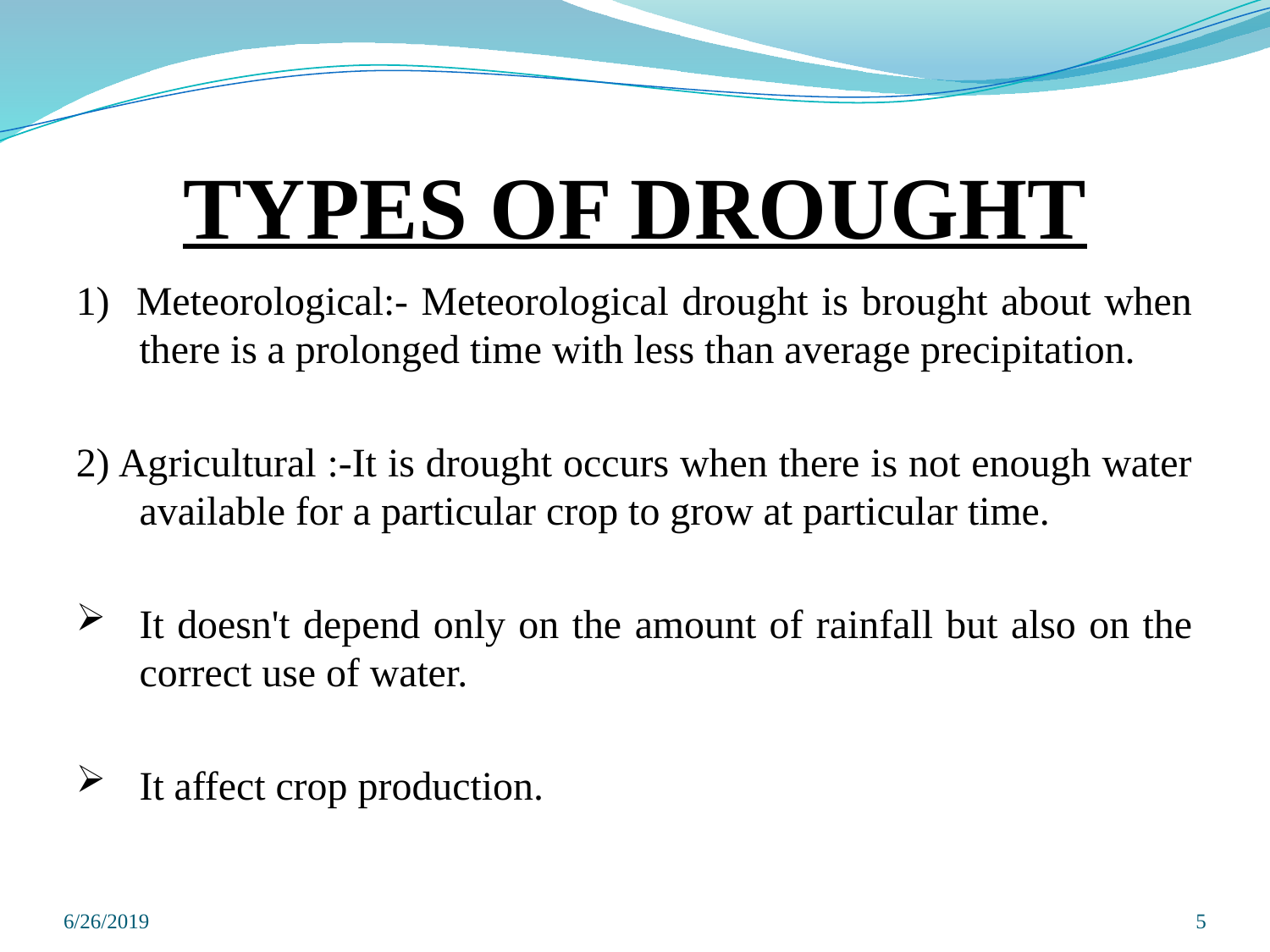

# TYPES OF DROUGHT
1)  Meteorological:- Meteorological drought is brought about when there is a prolonged time with less than average precipitation.

2) Agricultural :-It is drought occurs when there is not enough water available for a particular crop to grow at particular time.

It doesn't depend only on the amount of rainfall but also on the correct use of water.

It affect crop production.

6/26/2019
5